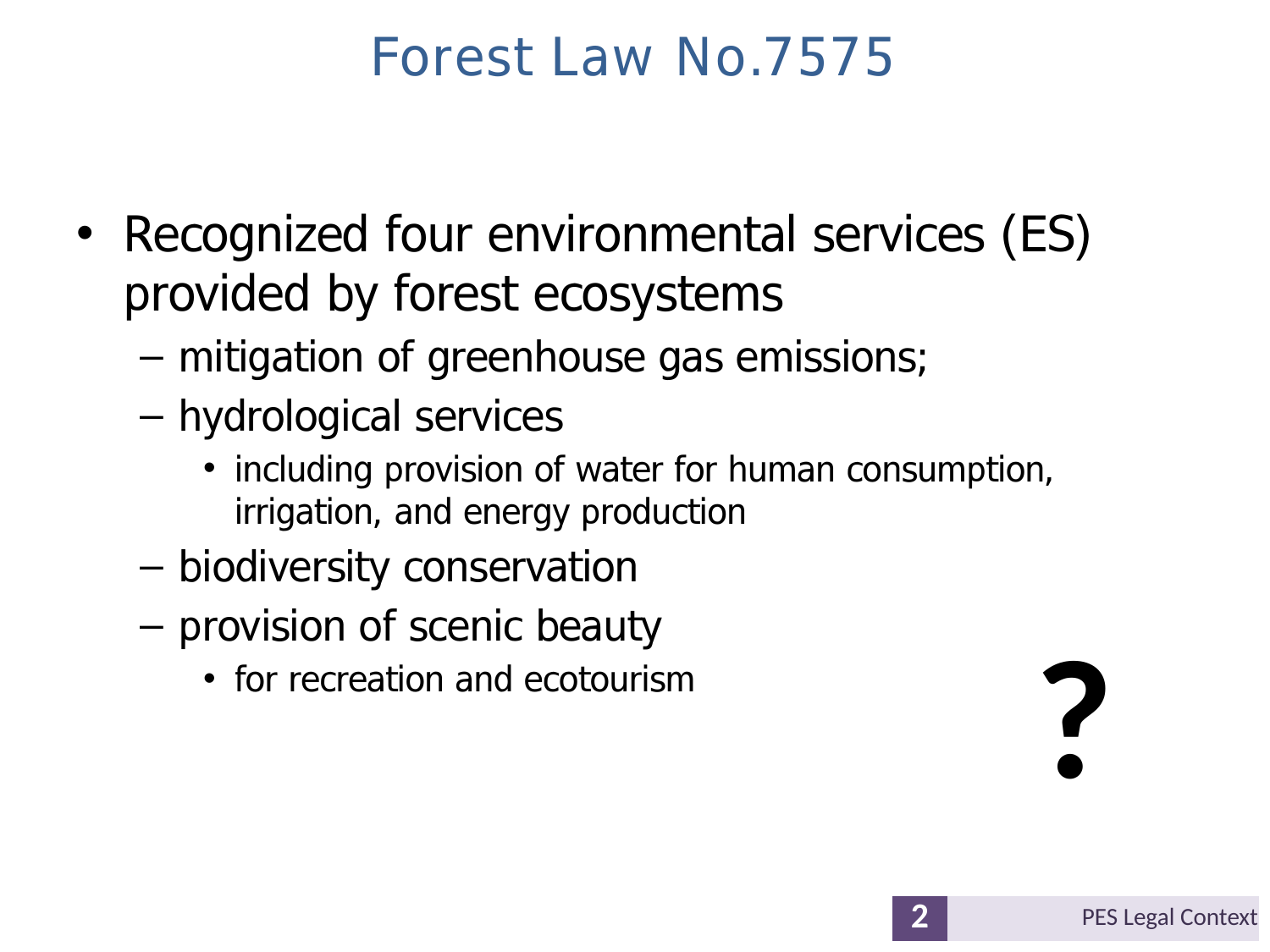

# Forest Law No.7575
Recognized four environmental services (ES) provided by forest ecosystems
mitigation of greenhouse gas emissions;
hydrological services
including provision of water for human consumption, irrigation, and energy production
biodiversity conservation
provision of scenic beauty
for recreation and ecotourism

?
| 2 | PES Legal Context |
| --- | --- |